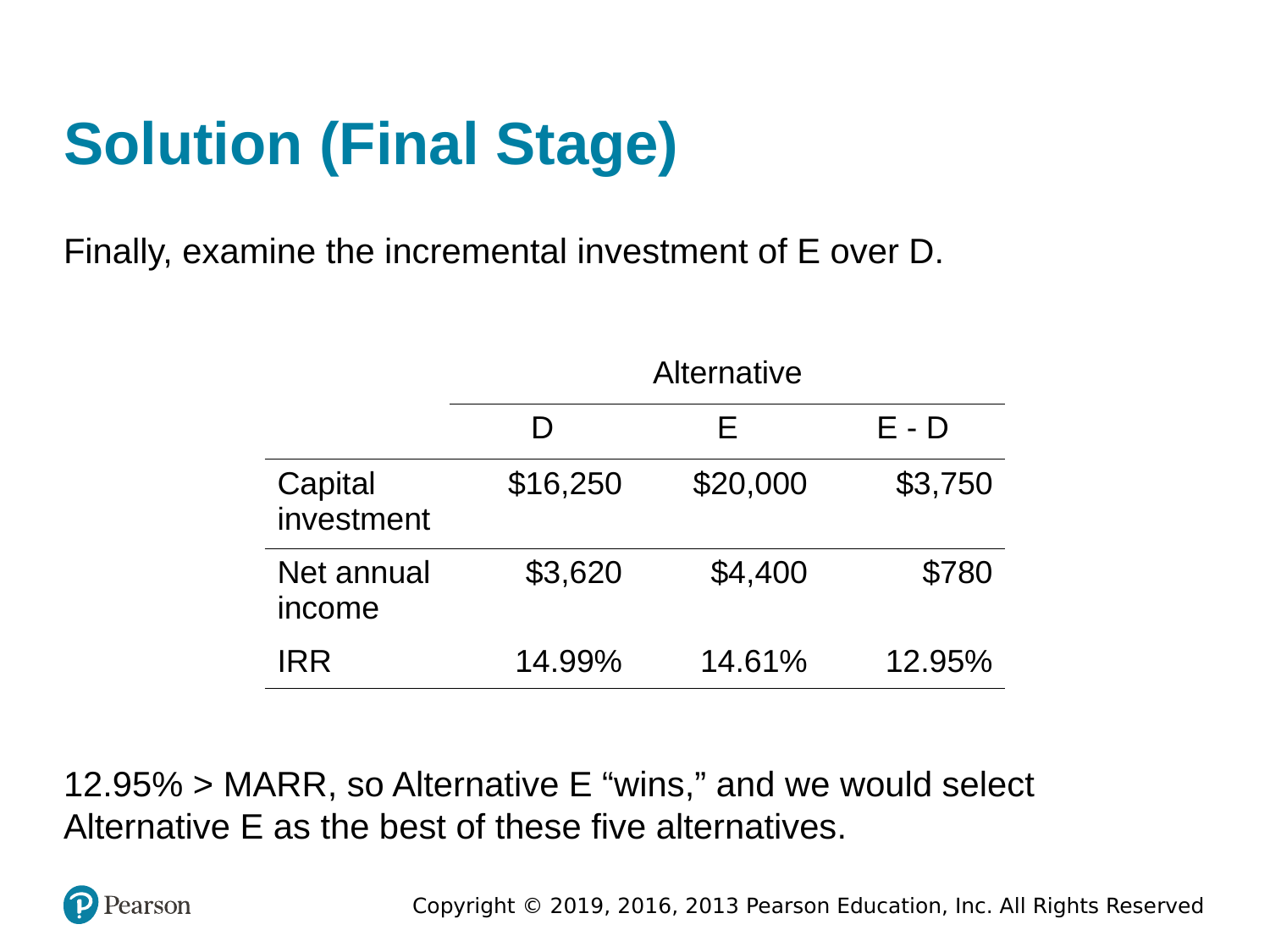

# Solution (Final Stage)
Finally, examine the incremental investment of E over D.
|  | Alternative |  |  |
| --- | --- | --- | --- |
|  | D | E | E - D |
| Capital investment | $16,250 | $20,000 | $3,750 |
| Net annual income | $3,620 | $4,400 | $780 |
| IRR | 14.99% | 14.61% | 12.95% |
12.95% > MARR, so Alternative E “wins,” and we would select Alternative E as the best of these five alternatives.